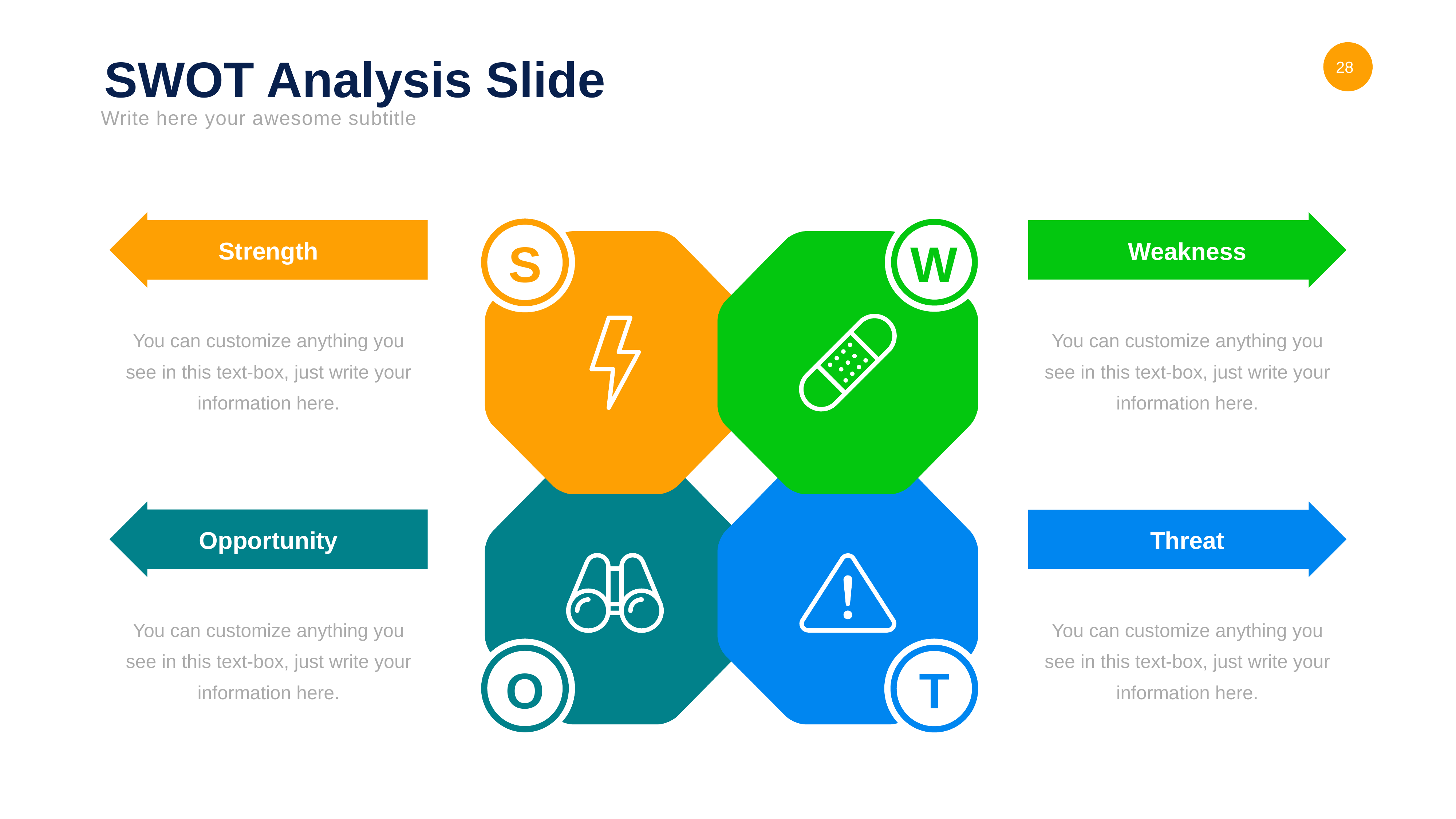

SWOT Analysis Slide
Write here your awesome subtitle

S
W

Strength
Weakness

You can customize anything you see in this text-box, just write your information here.
You can customize anything you see in this text-box, just write your information here.

Opportunity
Threat

You can customize anything you see in this text-box, just write your information here.
You can customize anything you see in this text-box, just write your information here.

O
T